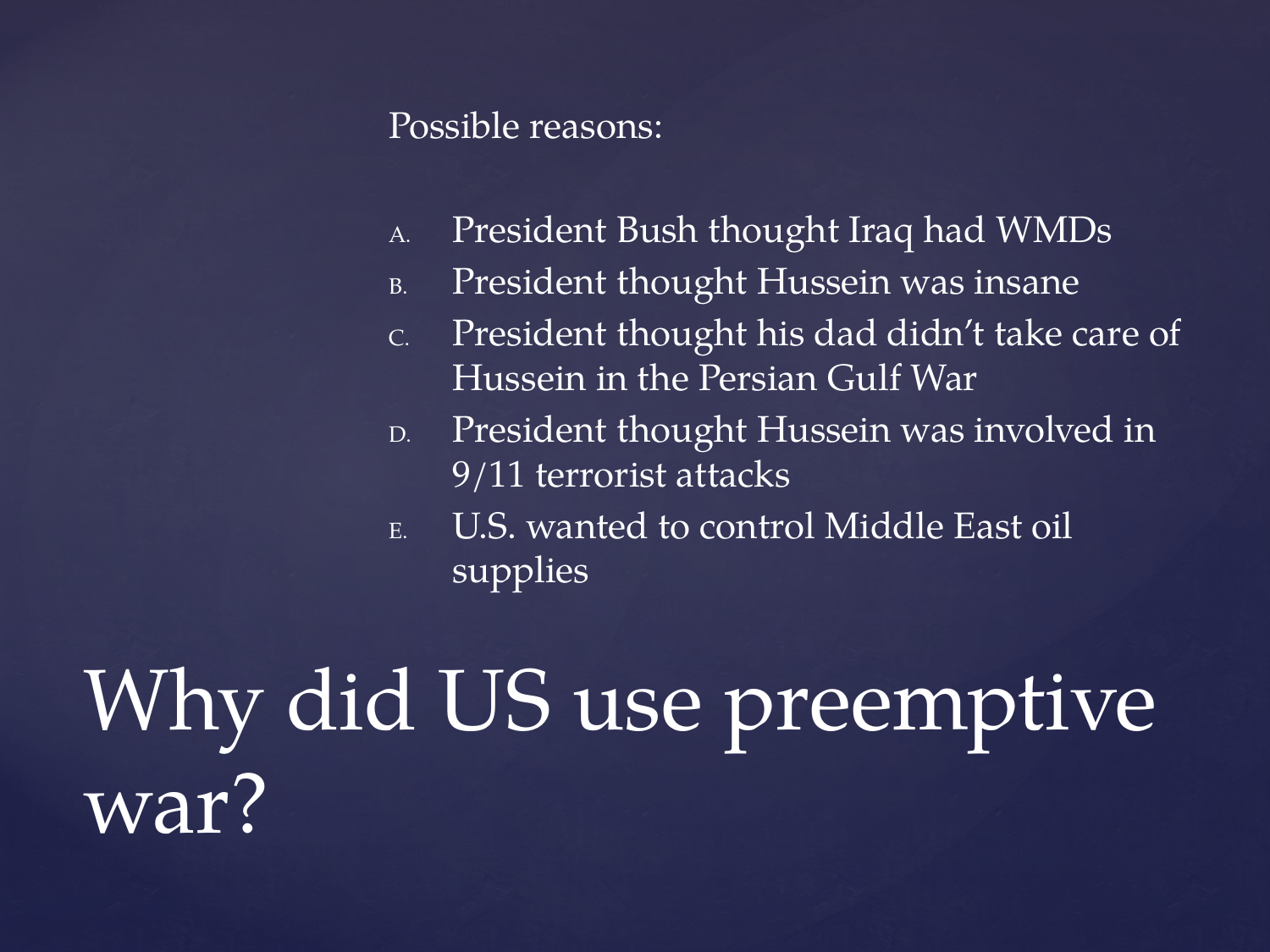

Possible reasons:

President Bush thought Iraq had WMDs
President thought Hussein was insane
President thought his dad didn’t take care of Hussein in the Persian Gulf War
President thought Hussein was involved in 9/11 terrorist attacks
U.S. wanted to control Middle East oil supplies

# Why did US use preemptive war?